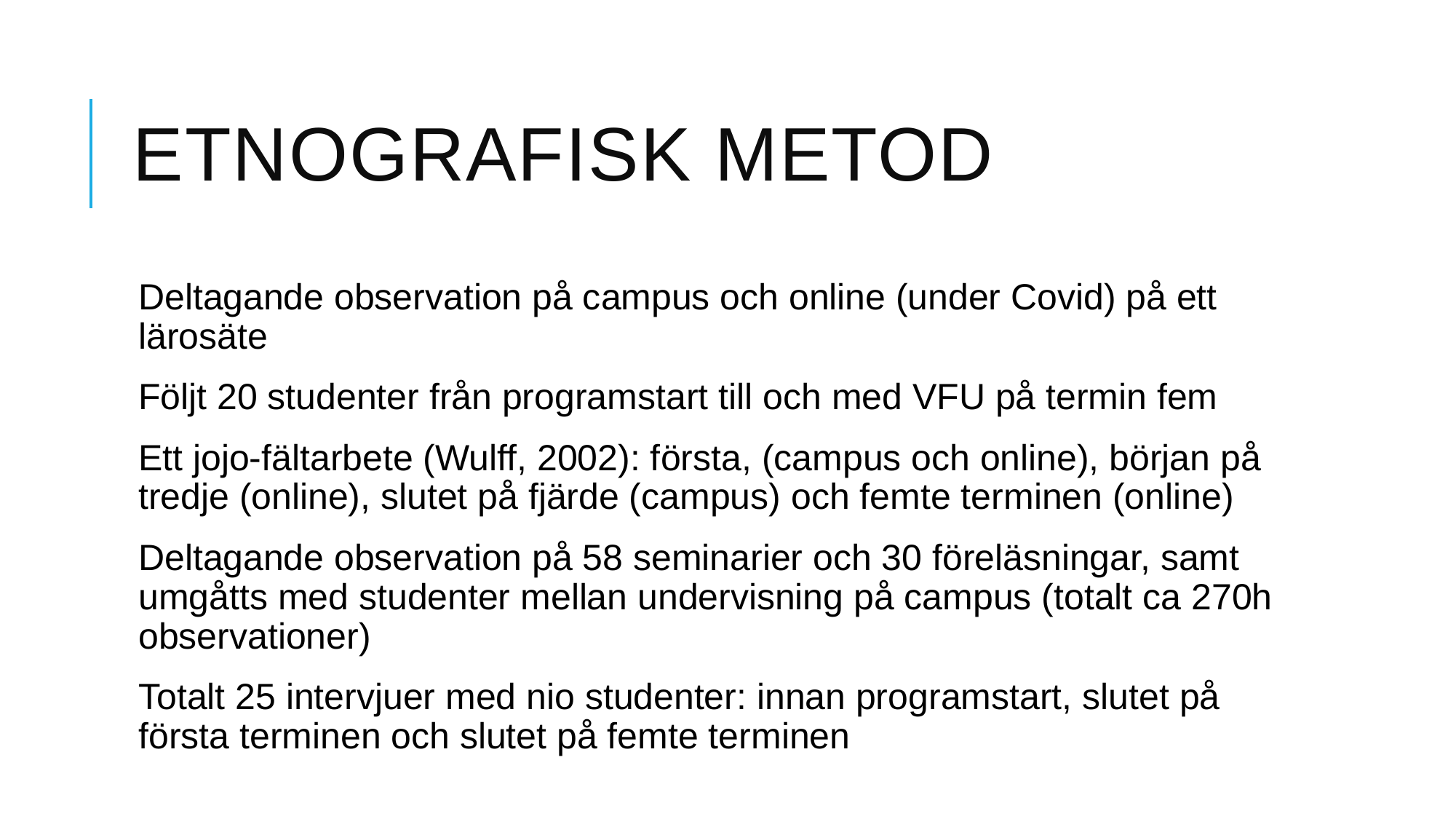

# Etnografisk metod
Deltagande observation på campus och online (under Covid) på ett lärosäte
Följt 20 studenter från programstart till och med VFU på termin fem
Ett jojo-fältarbete (Wulff, 2002): första, (campus och online), början på tredje (online), slutet på fjärde (campus) och femte terminen (online)
Deltagande observation på 58 seminarier och 30 föreläsningar, samt umgåtts med studenter mellan undervisning på campus (totalt ca 270h observationer)
Totalt 25 intervjuer med nio studenter: innan programstart, slutet på första terminen och slutet på femte terminen